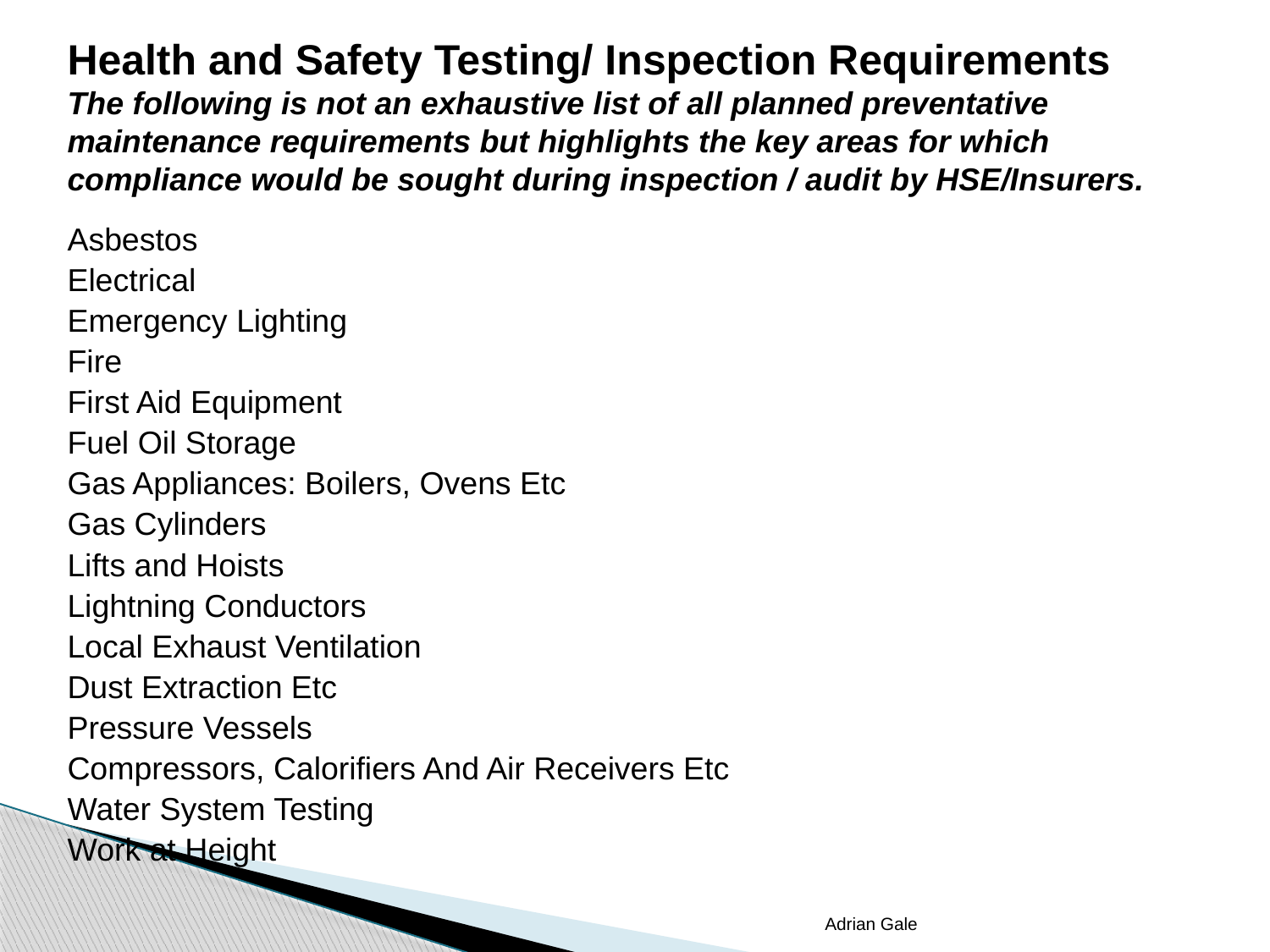

Health and Safety Testing/ Inspection Requirements
The following is not an exhaustive list of all planned preventative maintenance requirements but highlights the key areas for which compliance would be sought during inspection / audit by HSE/Insurers.
Asbestos
Electrical
Emergency Lighting
Fire
First Aid Equipment
Fuel Oil Storage
Gas Appliances: Boilers, Ovens Etc
Gas Cylinders
Lifts and Hoists
Lightning Conductors
Local Exhaust Ventilation
Dust Extraction Etc
Pressure Vessels
Compressors, Calorifiers And Air Receivers Etc
Water System Testing
Work at Height
Adrian Gale